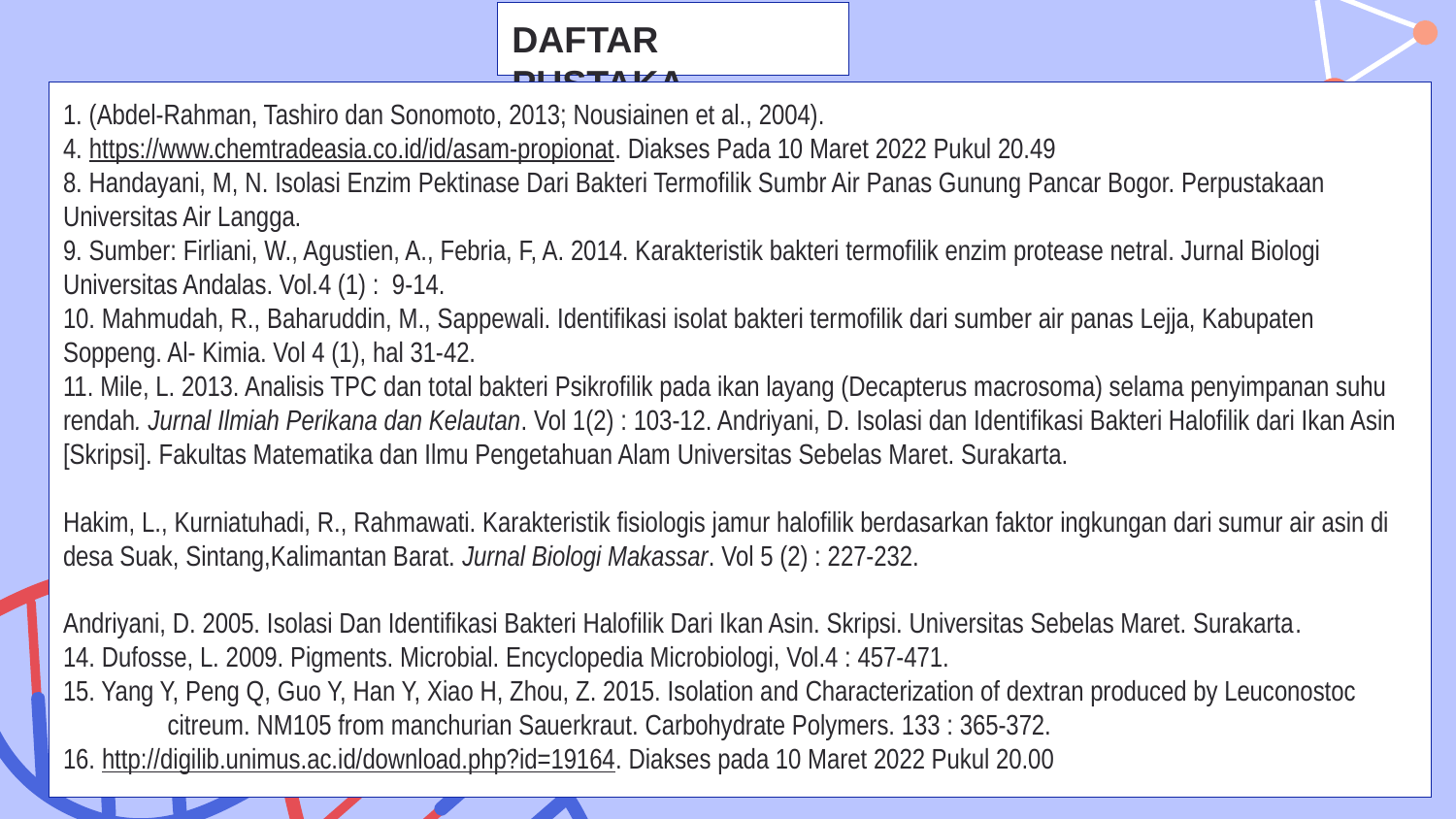

DAFTAR PUSTAKA
1. (Abdel-Rahman, Tashiro dan Sonomoto, 2013; Nousiainen et al., 2004).
4. https://www.chemtradeasia.co.id/id/asam-propionat. Diakses Pada 10 Maret 2022 Pukul 20.49
8. Handayani, M, N. Isolasi Enzim Pektinase Dari Bakteri Termofilik Sumbr Air Panas Gunung Pancar Bogor. Perpustakaan Universitas Air Langga.
9. Sumber: Firliani, W., Agustien, A., Febria, F, A. 2014. Karakteristik bakteri termofilik enzim protease netral. Jurnal Biologi Universitas Andalas. Vol.4 (1) :  9-14.
10. Mahmudah, R., Baharuddin, M., Sappewali. Identifikasi isolat bakteri termofilik dari sumber air panas Lejja, Kabupaten Soppeng. Al- Kimia. Vol 4 (1), hal 31-42.
11. Mile, L. 2013. Analisis TPC dan total bakteri Psikrofilik pada ikan layang (Decapterus macrosoma) selama penyimpanan suhu rendah. Jurnal Ilmiah Perikana dan Kelautan. Vol 1(2) : 103-12. Andriyani, D. Isolasi dan Identifikasi Bakteri Halofilik dari Ikan Asin [Skripsi]. Fakultas Matematika dan Ilmu Pengetahuan Alam Universitas Sebelas Maret. Surakarta.
Hakim, L., Kurniatuhadi, R., Rahmawati. Karakteristik fisiologis jamur halofilik berdasarkan faktor ingkungan dari sumur air asin di desa Suak, Sintang,Kalimantan Barat. Jurnal Biologi Makassar. Vol 5 (2) : 227-232.
Andriyani, D. 2005. Isolasi Dan Identifikasi Bakteri Halofilik Dari Ikan Asin. Skripsi. Universitas Sebelas Maret. Surakarta.
14. Dufosse, L. 2009. Pigments. Microbial. Encyclopedia Microbiologi, Vol.4 : 457-471.
15. Yang Y, Peng Q, Guo Y, Han Y, Xiao H, Zhou, Z. 2015. Isolation and Characterization of dextran produced by Leuconostoc
                citreum. NM105 from manchurian Sauerkraut. Carbohydrate Polymers. 133 : 365-372.
16. http://digilib.unimus.ac.id/download.php?id=19164. Diakses pada 10 Maret 2022 Pukul 20.00